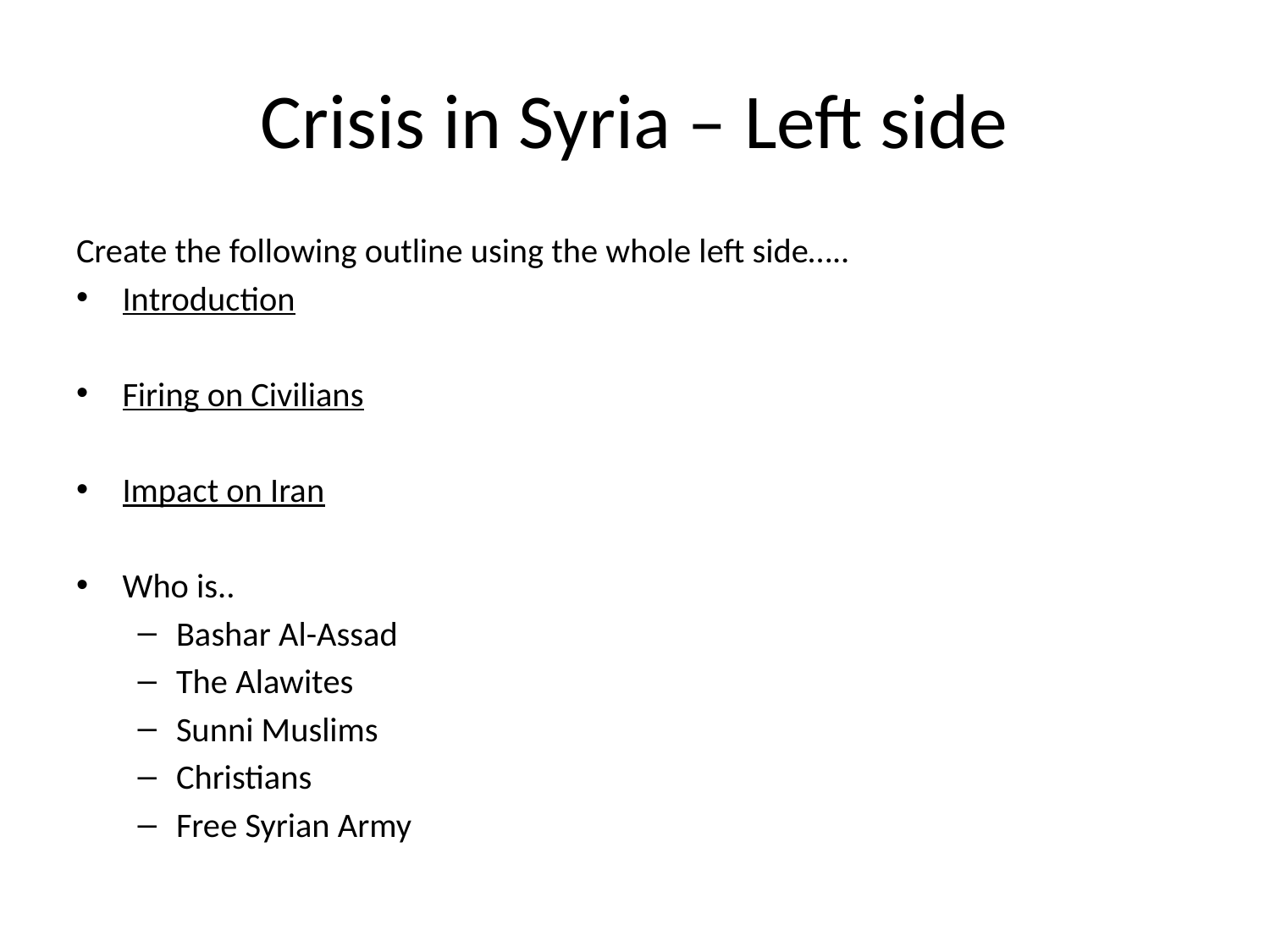

# Crisis in Syria – Left side
Create the following outline using the whole left side…..
Introduction

Firing on Civilians

Impact on Iran

Who is..
Bashar Al-Assad
The Alawites
Sunni Muslims
Christians
Free Syrian Army